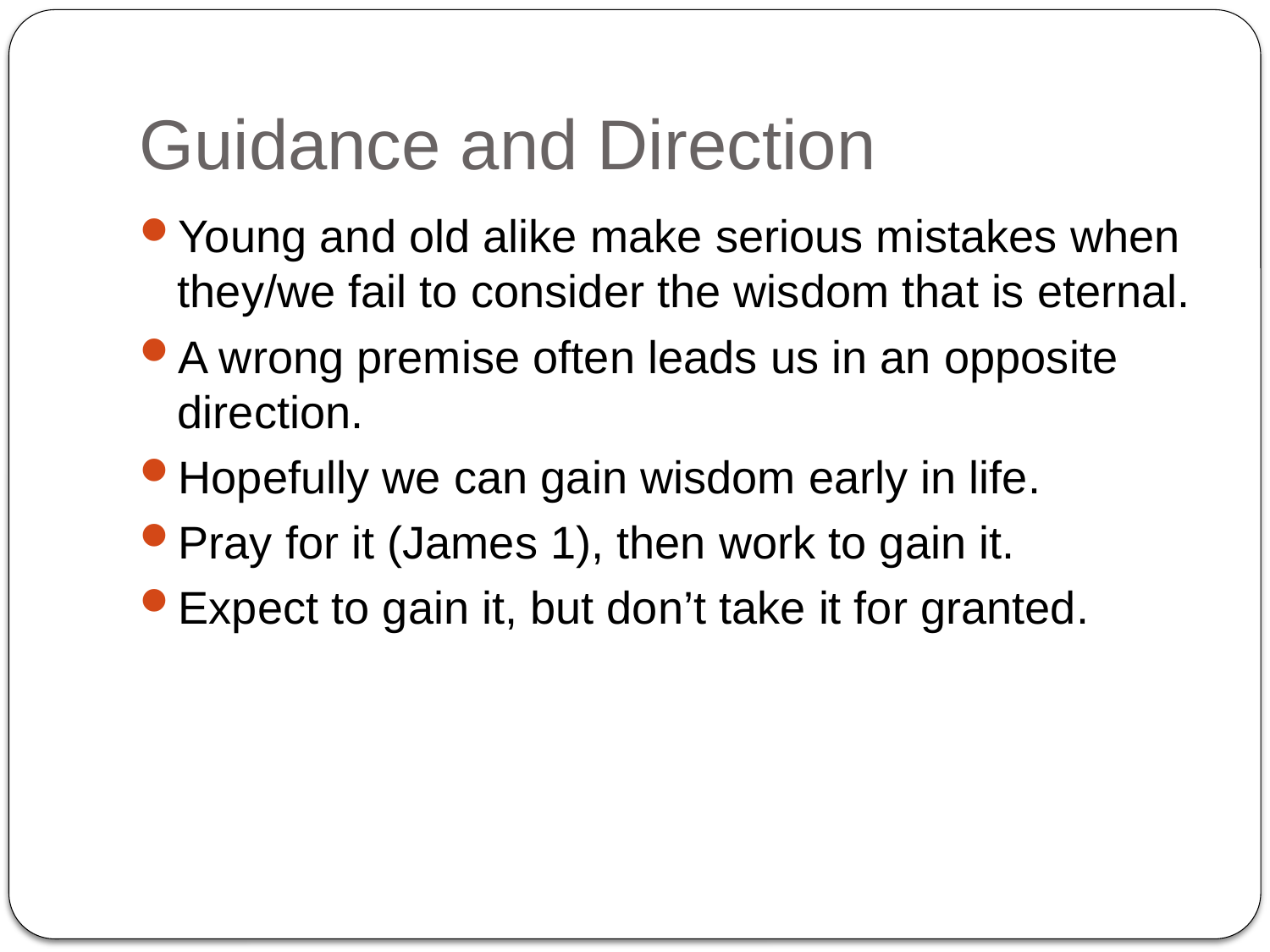

# Guidance and Direction
Young and old alike make serious mistakes when they/we fail to consider the wisdom that is eternal.
A wrong premise often leads us in an opposite direction.
Hopefully we can gain wisdom early in life.
Pray for it (James 1), then work to gain it.
Expect to gain it, but don’t take it for granted.